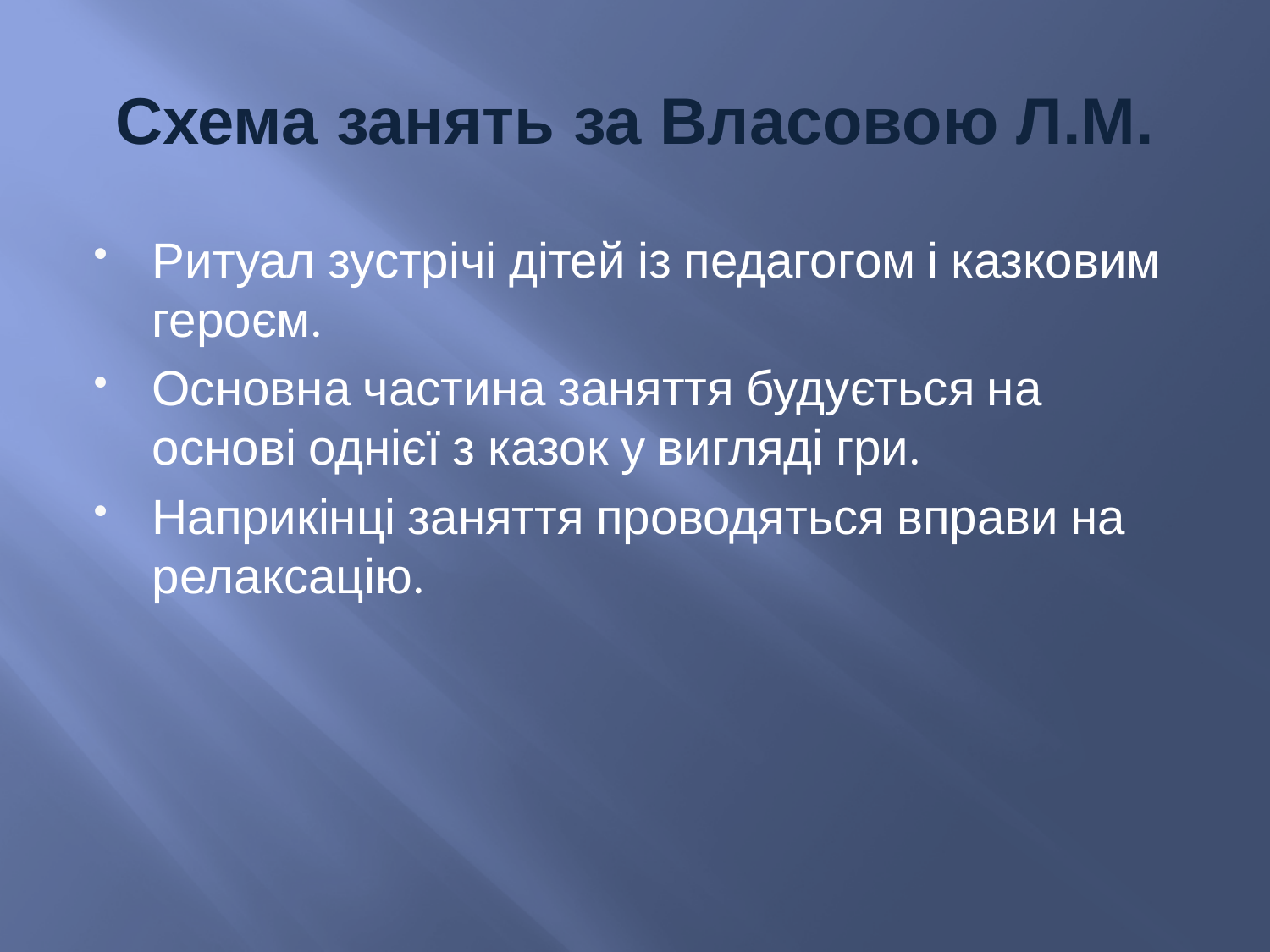

# Схема занять за Власовою Л.М.
Ритуал зустрічі дітей із педагогом і казковим героєм.
Основна частина заняття будується на основі однієї з казок у вигляді гри.
Наприкінці заняття проводяться вправи на релаксацію.